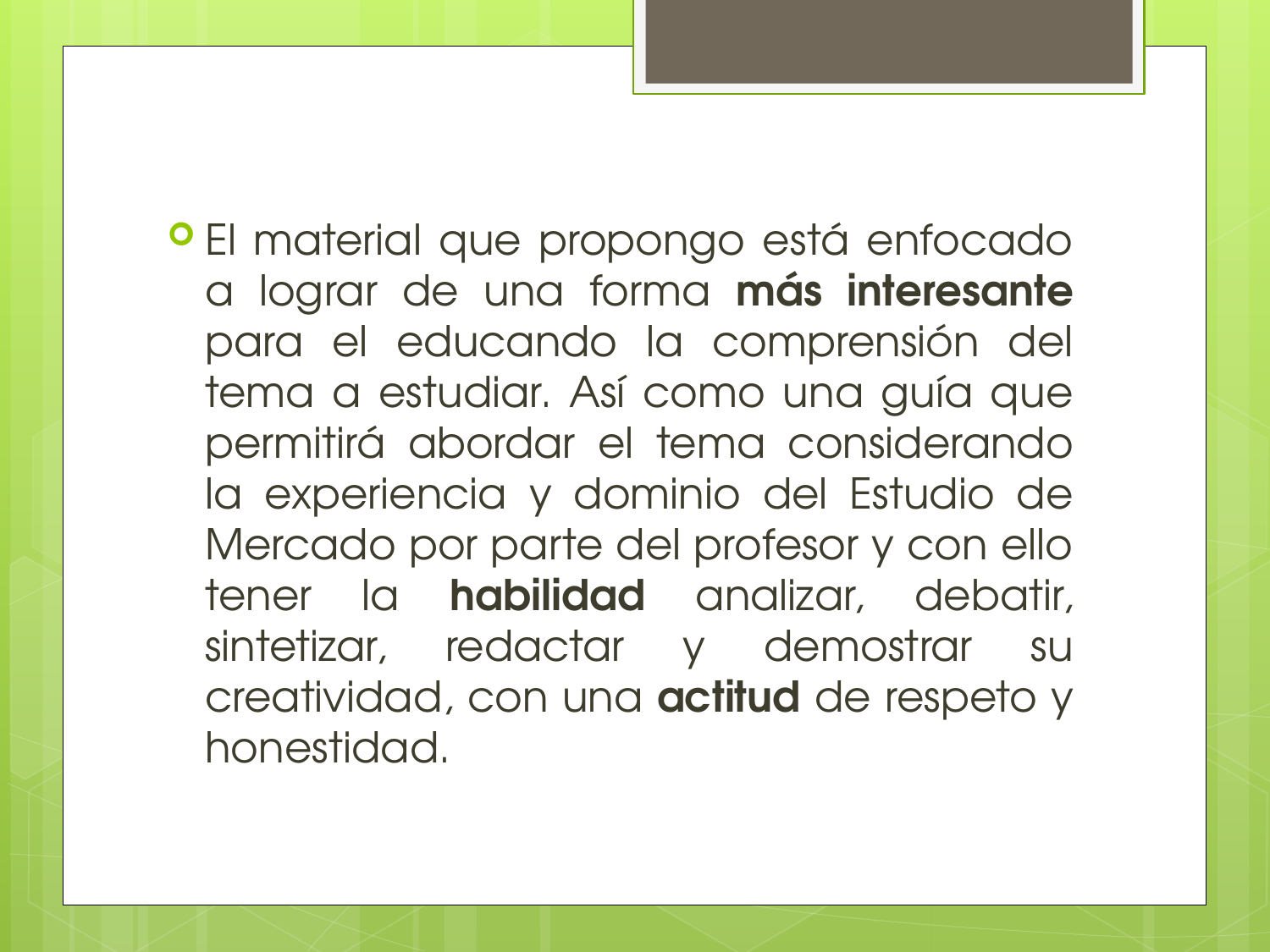

El material que propongo está enfocado a lograr de una forma más interesante para el educando la comprensión del tema a estudiar. Así como una guía que permitirá abordar el tema considerando la experiencia y dominio del Estudio de Mercado por parte del profesor y con ello tener la habilidad analizar, debatir, sintetizar, redactar y demostrar su creatividad, con una actitud de respeto y honestidad.